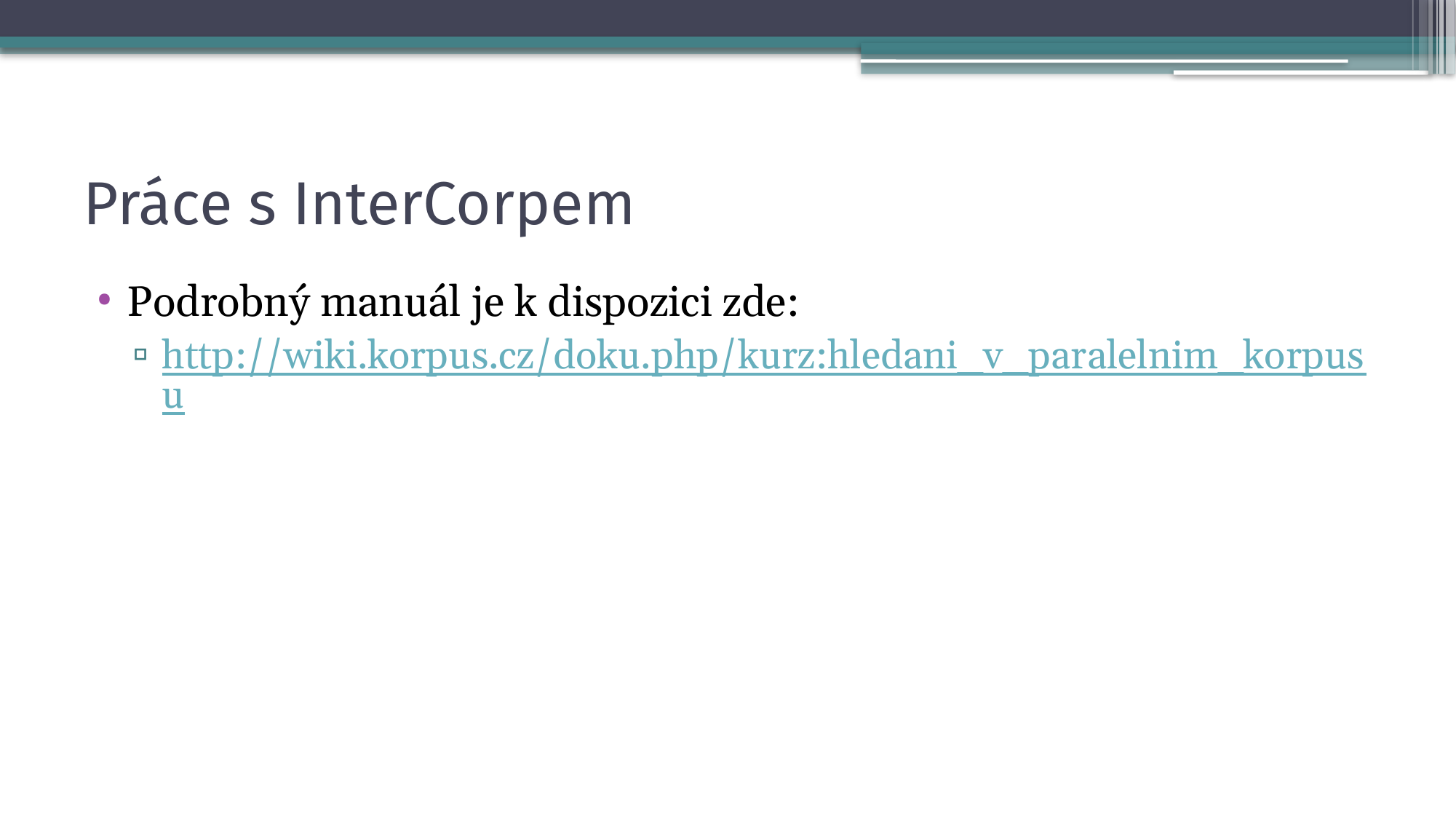

# Práce s InterCorpem
Podrobný manuál je k dispozici zde:
http://wiki.korpus.cz/doku.php/kurz:hledani_v_paralelnim_korpusu